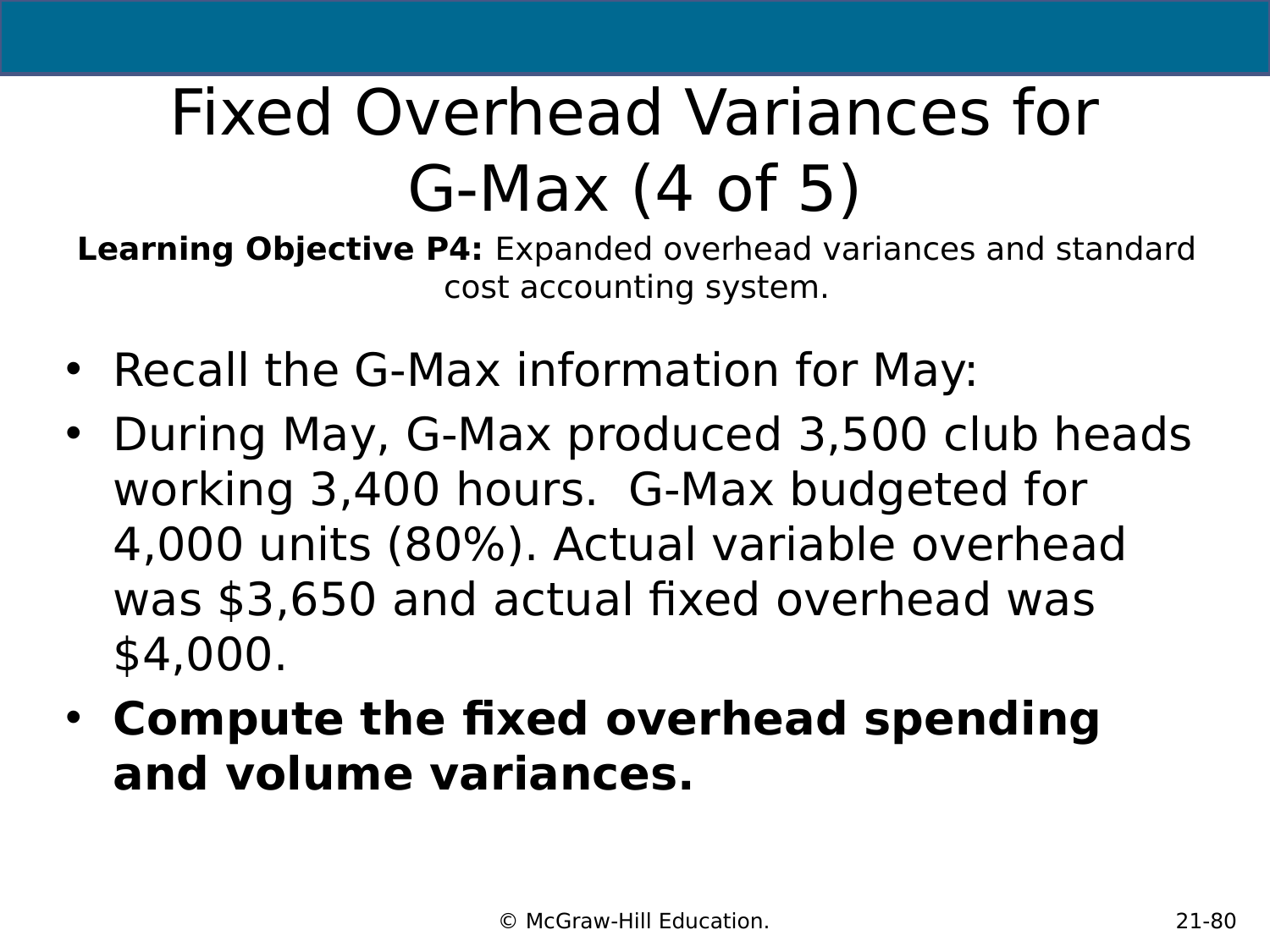

# Fixed Overhead Variances for G-Max (4 of 5)
Learning Objective P4: Expanded overhead variances and standard cost accounting system.
Recall the G-Max information for May:
During May, G-Max produced 3,500 club heads working 3,400 hours.  G-Max budgeted for 4,000 units (80%). Actual variable overhead was $3,650 and actual fixed overhead was $4,000.
Compute the fixed overhead spending and volume variances.